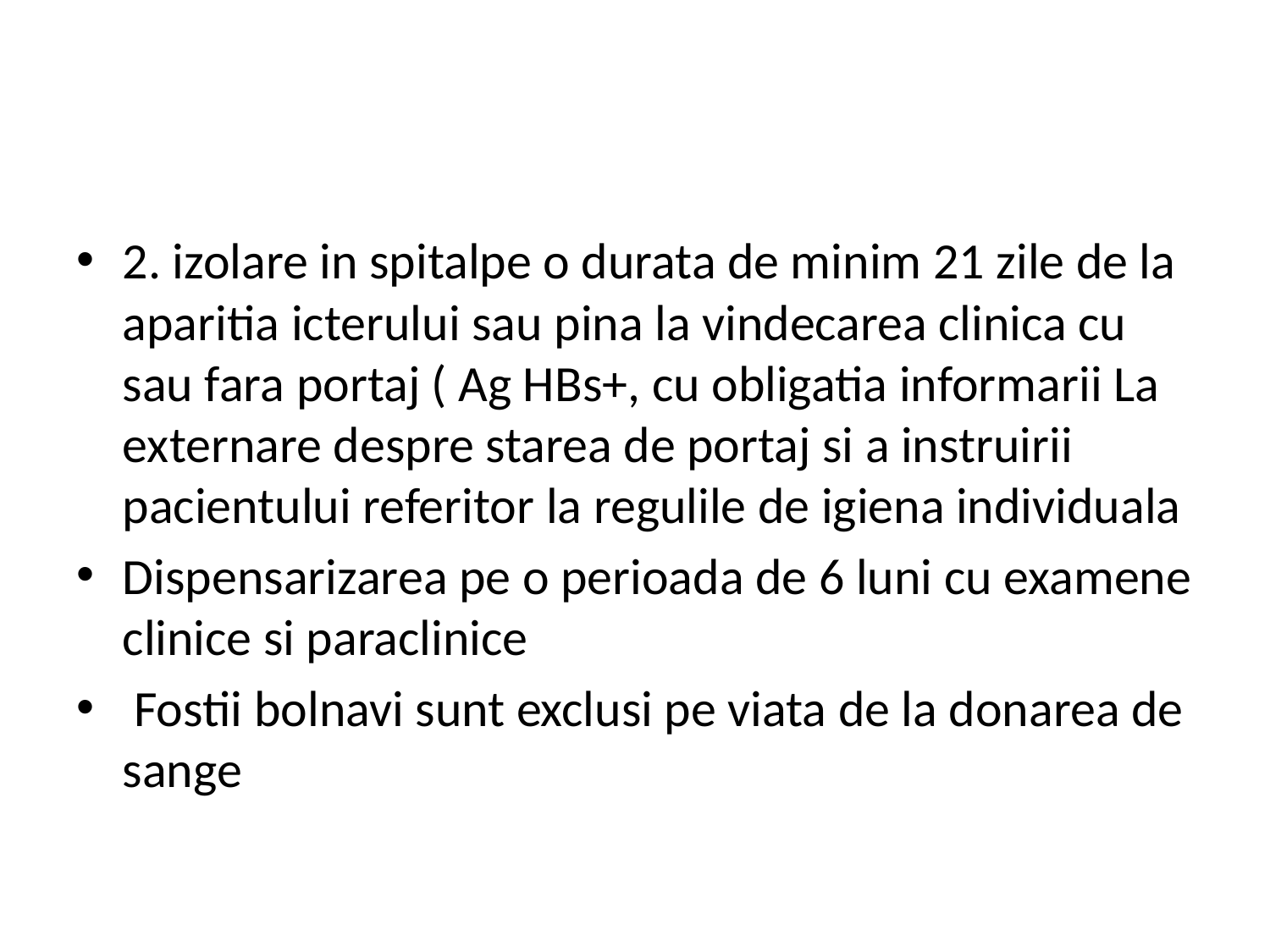

#
2. izolare in spitalpe o durata de minim 21 zile de la aparitia icterului sau pina la vindecarea clinica cu sau fara portaj ( Ag HBs+, cu obligatia informarii La externare despre starea de portaj si a instruirii pacientului referitor la regulile de igiena individuala
Dispensarizarea pe o perioada de 6 luni cu examene clinice si paraclinice
 Fostii bolnavi sunt exclusi pe viata de la donarea de sange